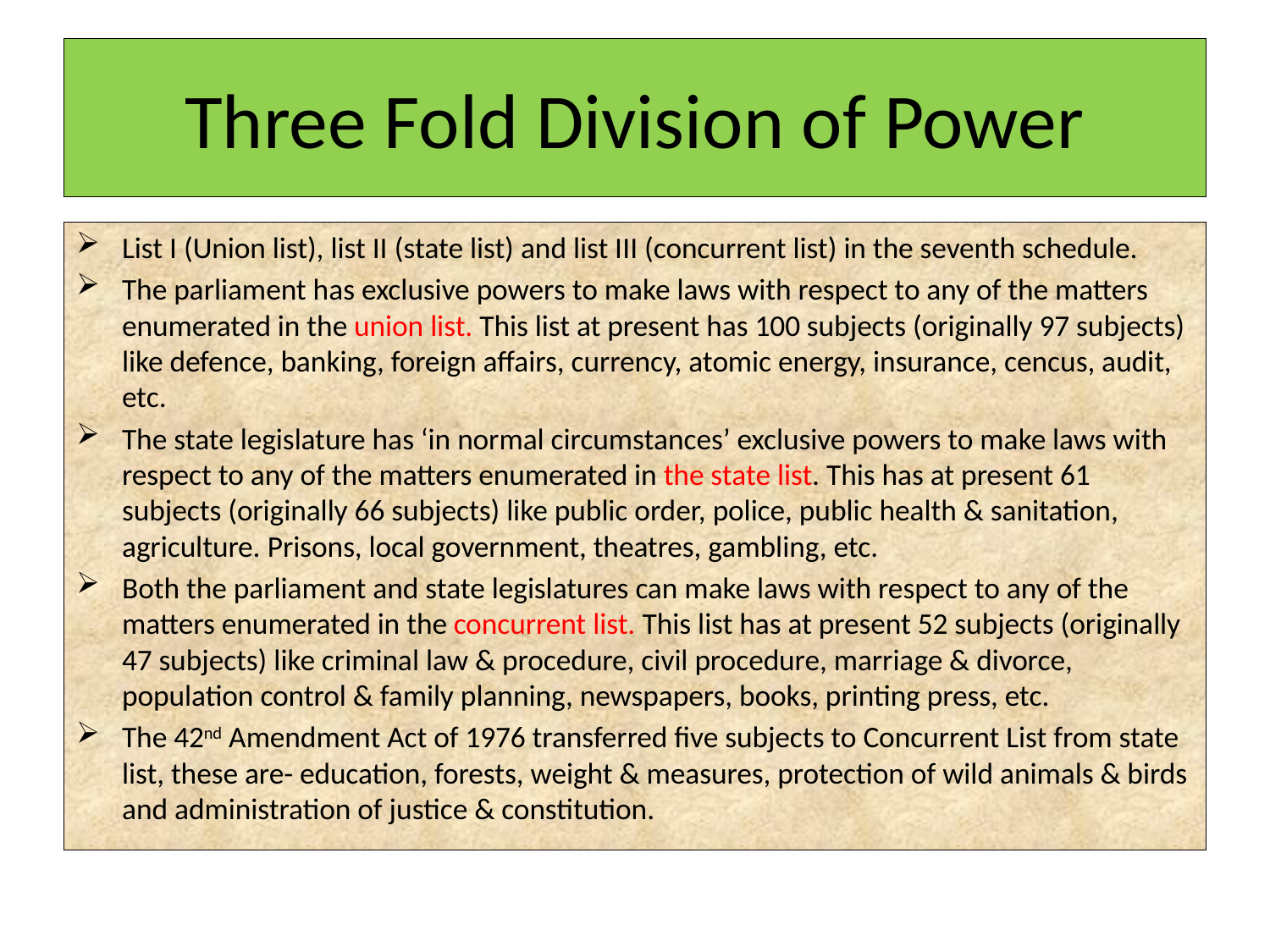

# Three Fold Division of Power
List I (Union list), list II (state list) and list III (concurrent list) in the seventh schedule.
The parliament has exclusive powers to make laws with respect to any of the matters enumerated in the union list. This list at present has 100 subjects (originally 97 subjects) like defence, banking, foreign affairs, currency, atomic energy, insurance, cencus, audit, etc.
The state legislature has ‘in normal circumstances’ exclusive powers to make laws with respect to any of the matters enumerated in the state list. This has at present 61 subjects (originally 66 subjects) like public order, police, public health & sanitation, agriculture. Prisons, local government, theatres, gambling, etc.
Both the parliament and state legislatures can make laws with respect to any of the matters enumerated in the concurrent list. This list has at present 52 subjects (originally 47 subjects) like criminal law & procedure, civil procedure, marriage & divorce, population control & family planning, newspapers, books, printing press, etc.
The 42nd Amendment Act of 1976 transferred five subjects to Concurrent List from state list, these are- education, forests, weight & measures, protection of wild animals & birds and administration of justice & constitution.